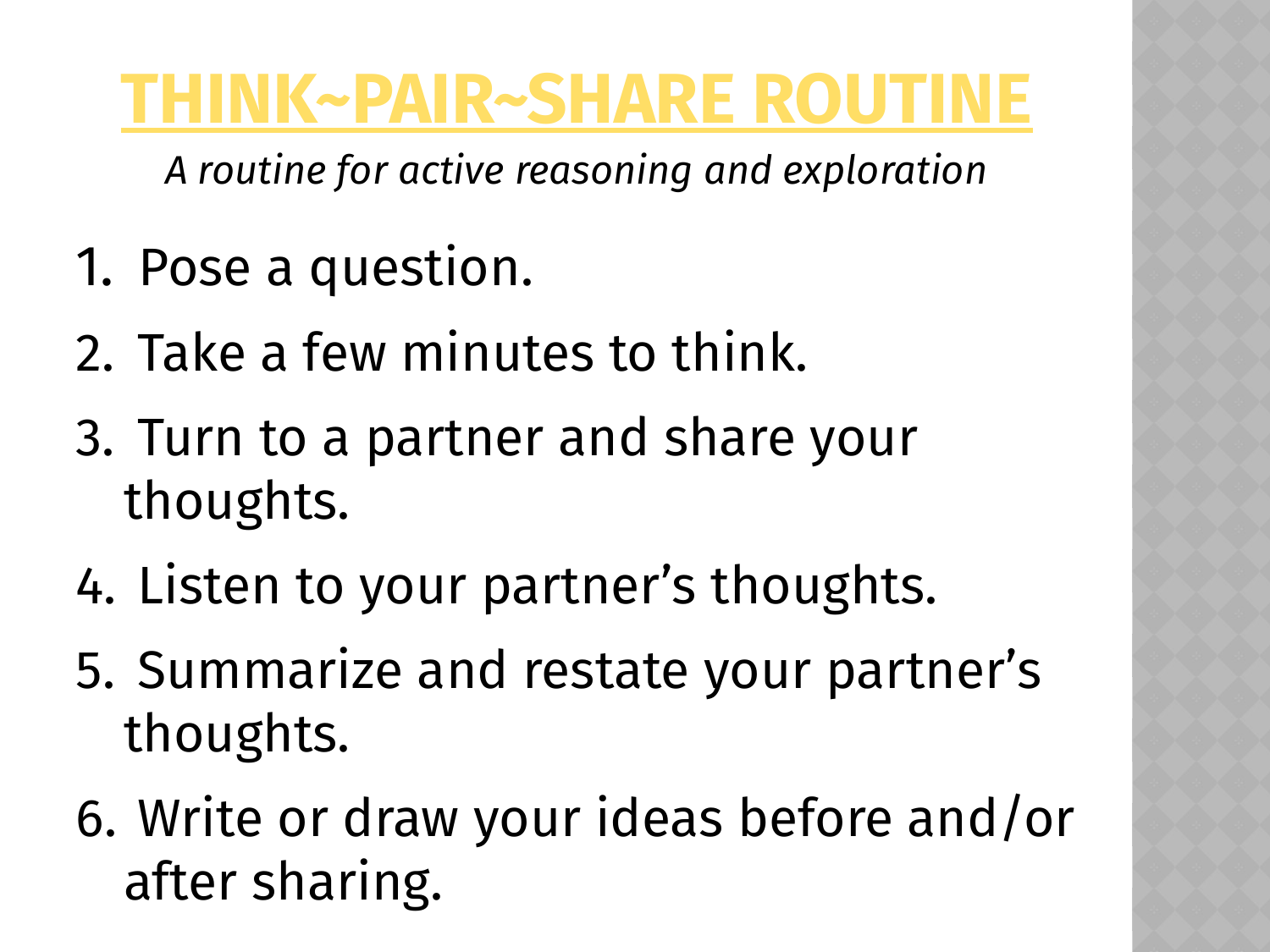

Think~pair~share routine
A routine for active reasoning and exploration
 Pose a question.

 Take a few minutes to think.

 Turn to a partner and share your thoughts.

 Listen to your partner’s thoughts.

 Summarize and restate your partner’s thoughts.

 Write or draw your ideas before and/or after sharing.